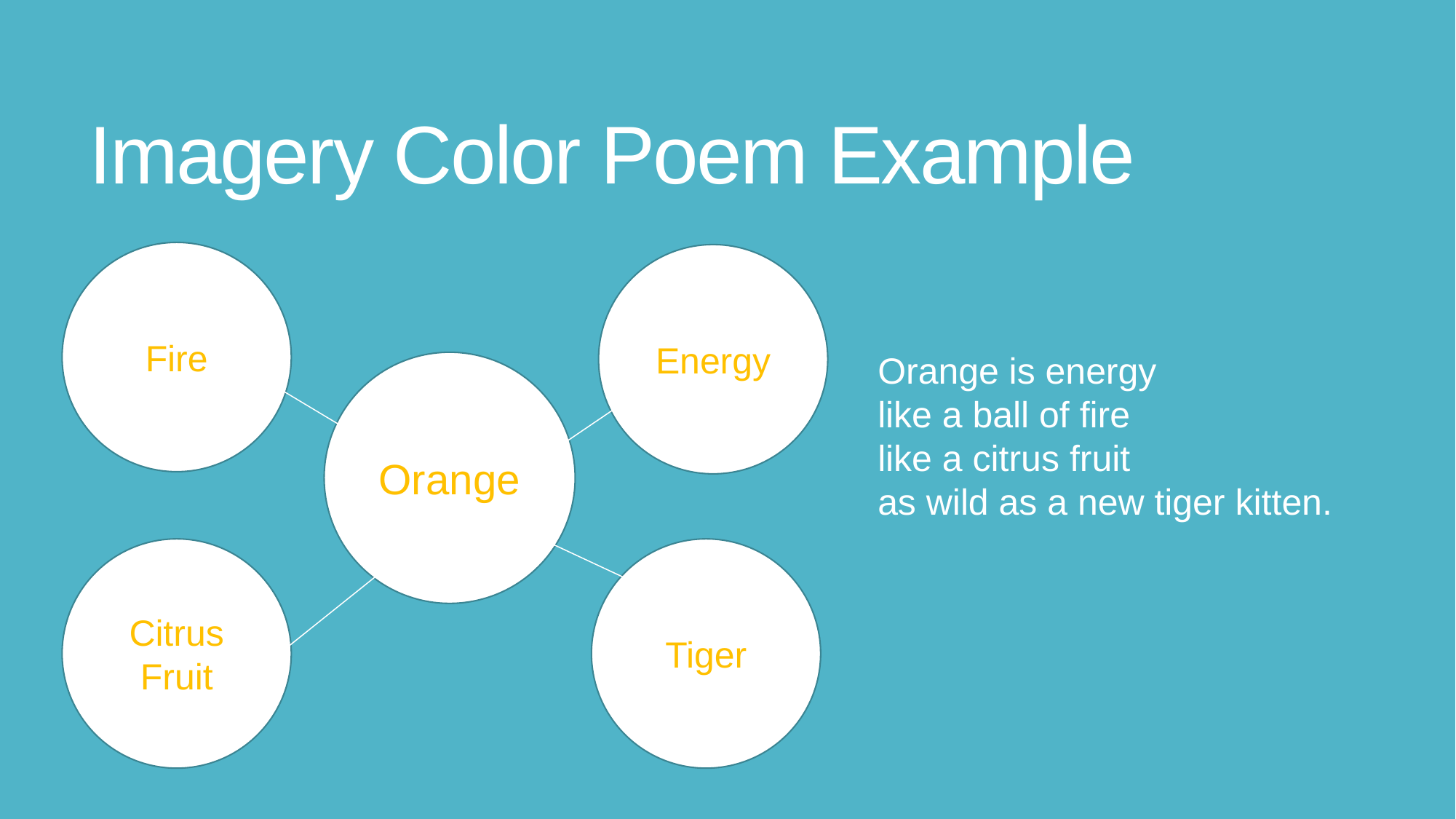

# Imagery Color Poem Example
Fire
Energy
Orange is energy
like a ball of fire
like a citrus fruit
as wild as a new tiger kitten.
Orange
Citrus Fruit
Tiger